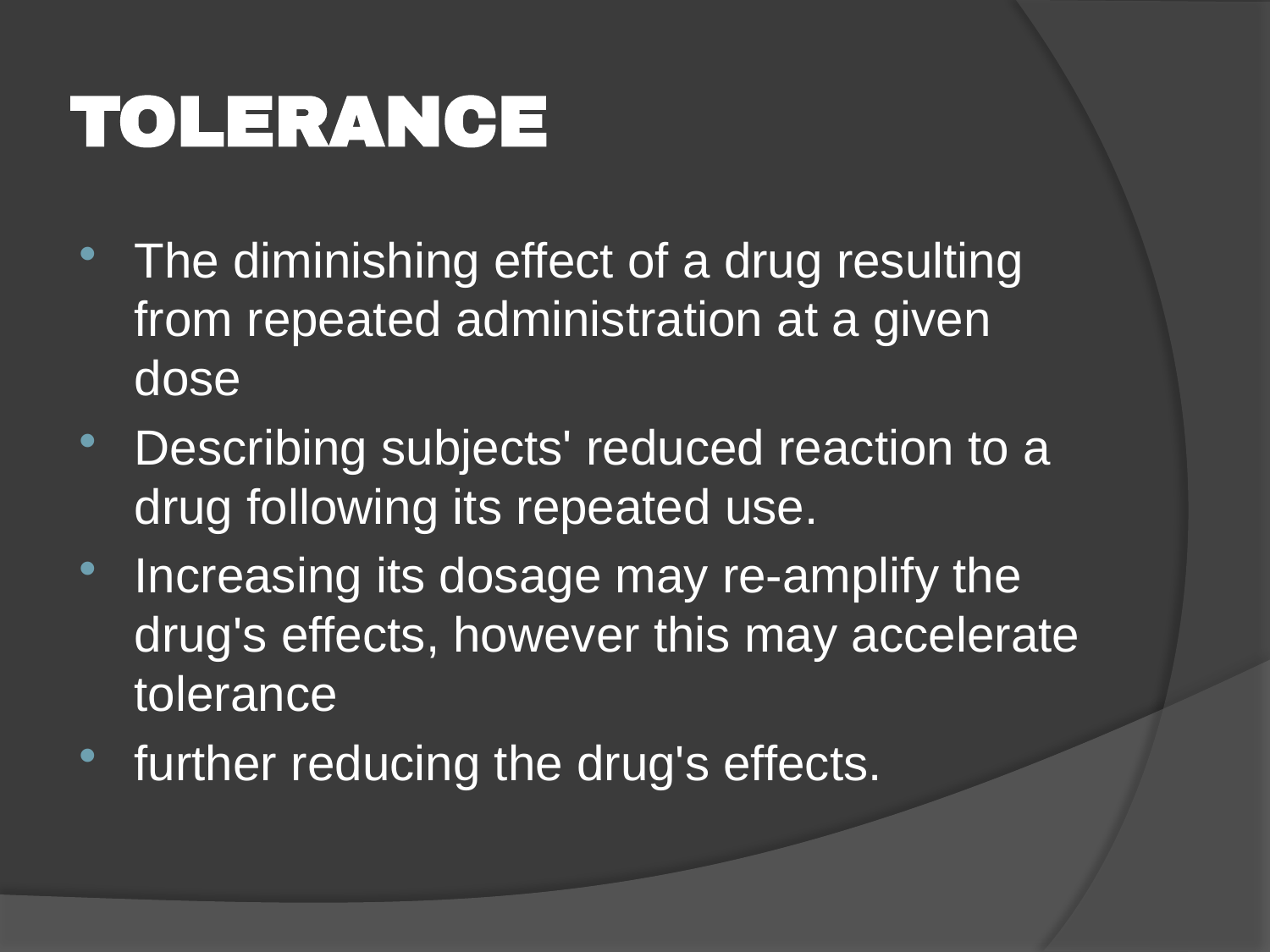

# TOLERANCE
The diminishing effect of a drug resulting from repeated administration at a given dose
Describing subjects' reduced reaction to a drug following its repeated use.
Increasing its dosage may re-amplify the drug's effects, however this may accelerate tolerance
further reducing the drug's effects.